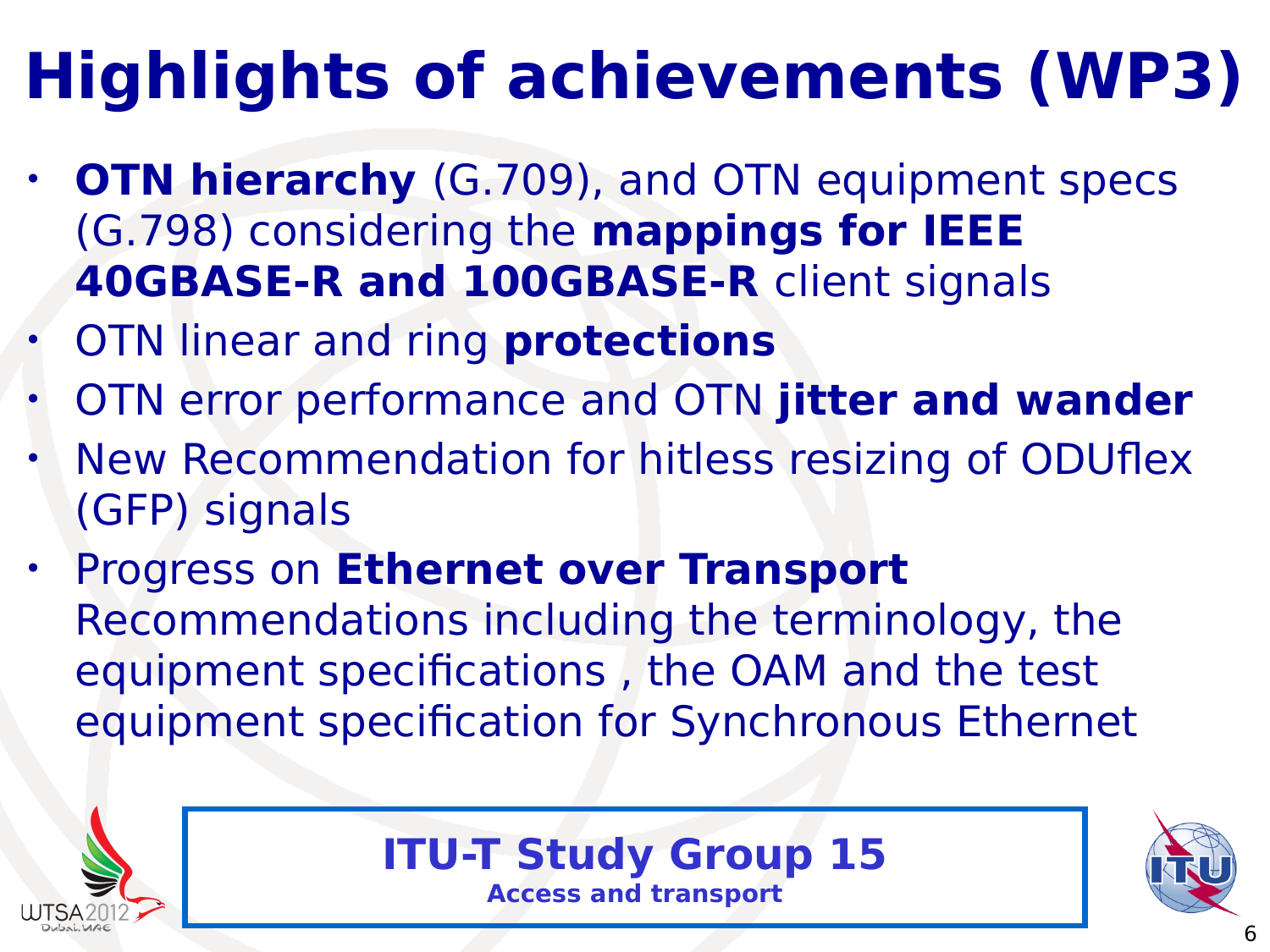

# Highlights of achievements (WP3)
OTN hierarchy (G.709), and OTN equipment specs (G.798) considering the mappings for IEEE 40GBASE-R and 100GBASE-R client signals
OTN linear and ring protections
OTN error performance and OTN jitter and wander
New Recommendation for hitless resizing of ODUflex (GFP) signals
Progress on Ethernet over Transport Recommendations including the terminology, the equipment specifications , the OAM and the test equipment specification for Synchronous Ethernet